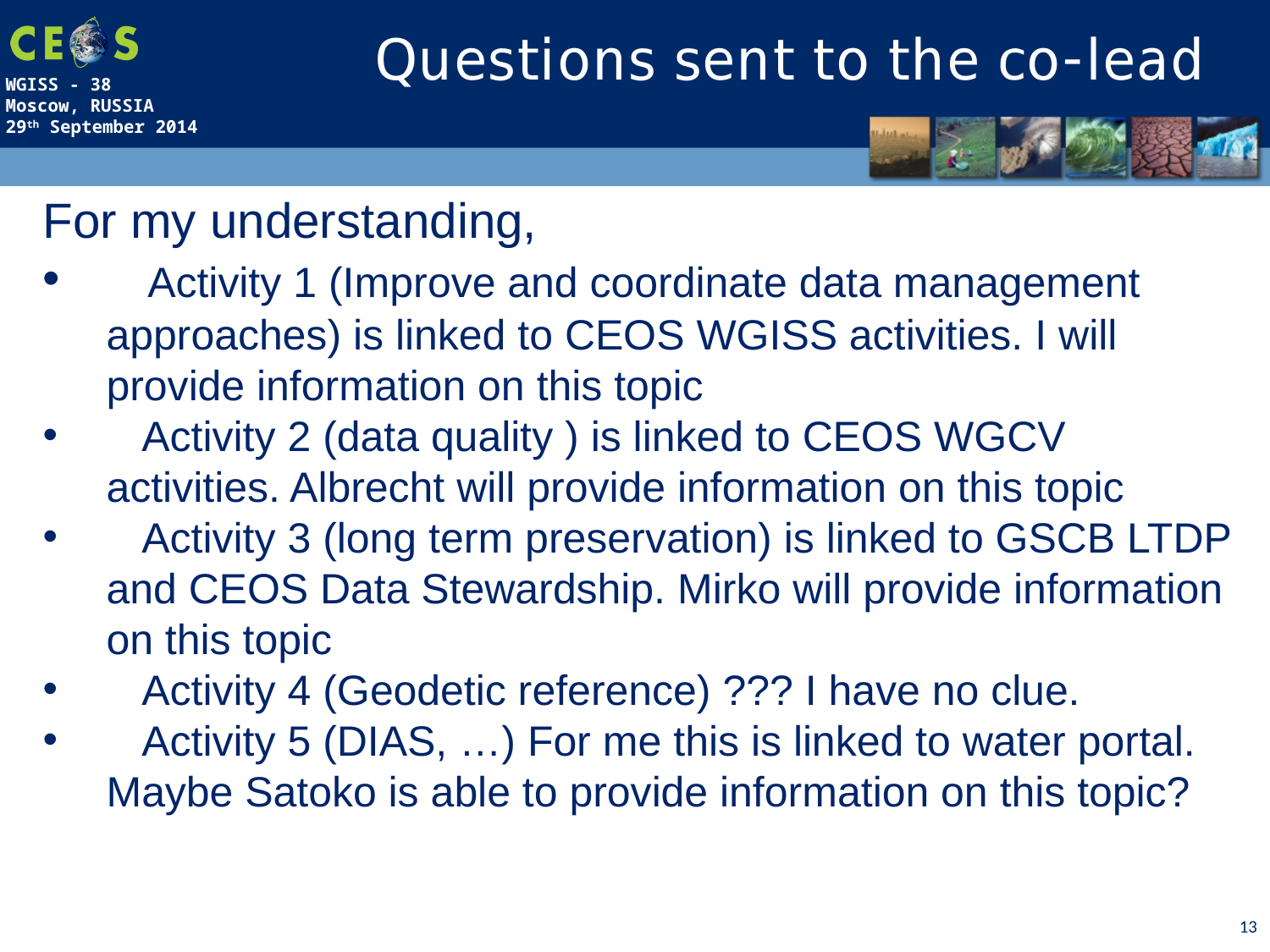

Questions sent to the co-lead
For my understanding,
   Activity 1 (Improve and coordinate data management approaches) is linked to CEOS WGISS activities. I will provide information on this topic
   Activity 2 (data quality ) is linked to CEOS WGCV activities. Albrecht will provide information on this topic
   Activity 3 (long term preservation) is linked to GSCB LTDP and CEOS Data Stewardship. Mirko will provide information on this topic
   Activity 4 (Geodetic reference) ??? I have no clue.
   Activity 5 (DIAS, …) For me this is linked to water portal. Maybe Satoko is able to provide information on this topic?
13